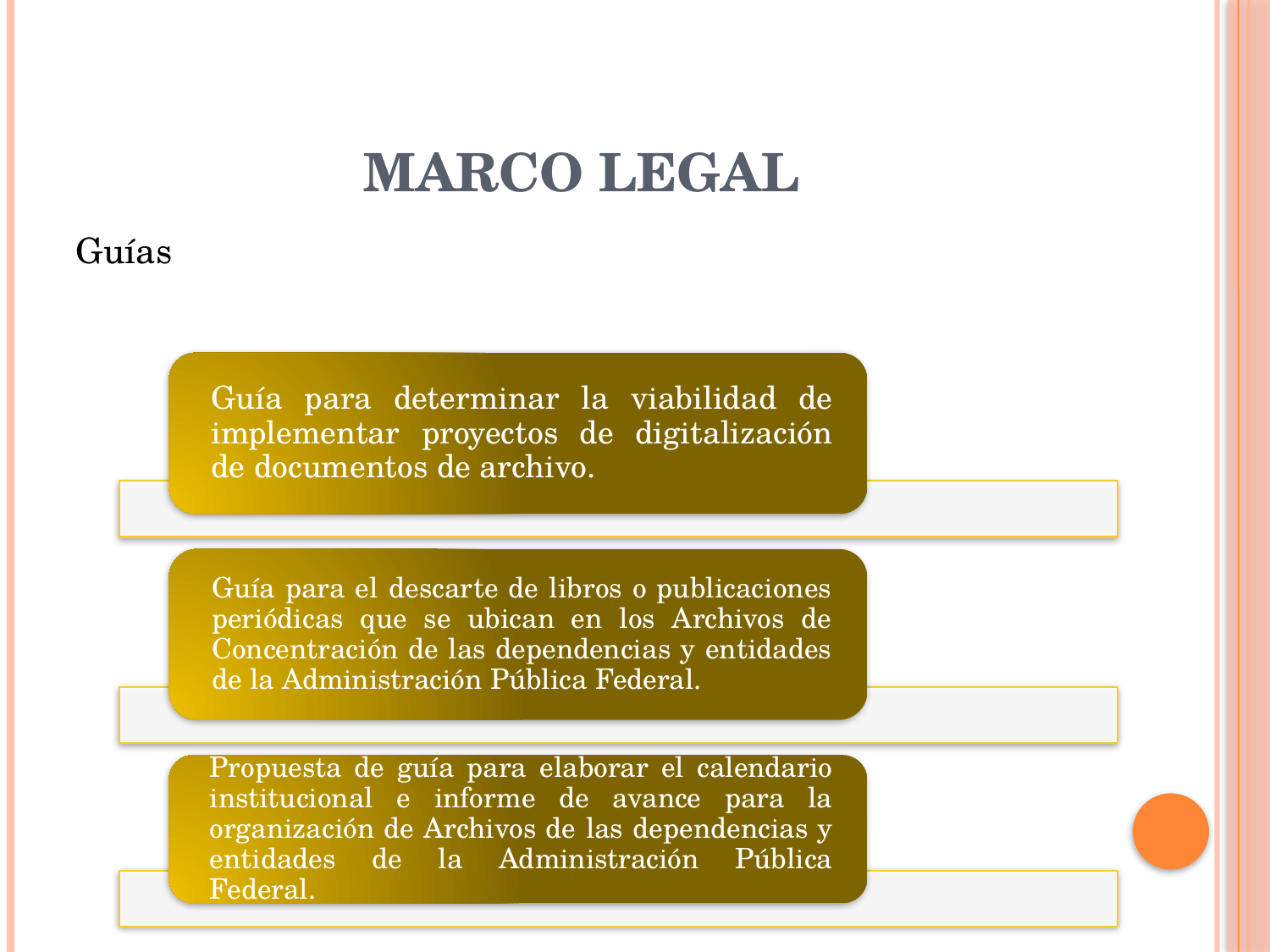

# Marco legal
Guías
Guía para determinar la viabilidad de implementar proyectos de digitalización de documentos de archivo.
Guía para el descarte de libros o publicaciones periódicas que se ubican en los Archivos de Concentración de las dependencias y entidades de la Administración Pública Federal.
Propuesta de guía para elaborar el calendario institucional e informe de avance para la organización de Archivos de las dependencias y entidades de la Administración Pública Federal.